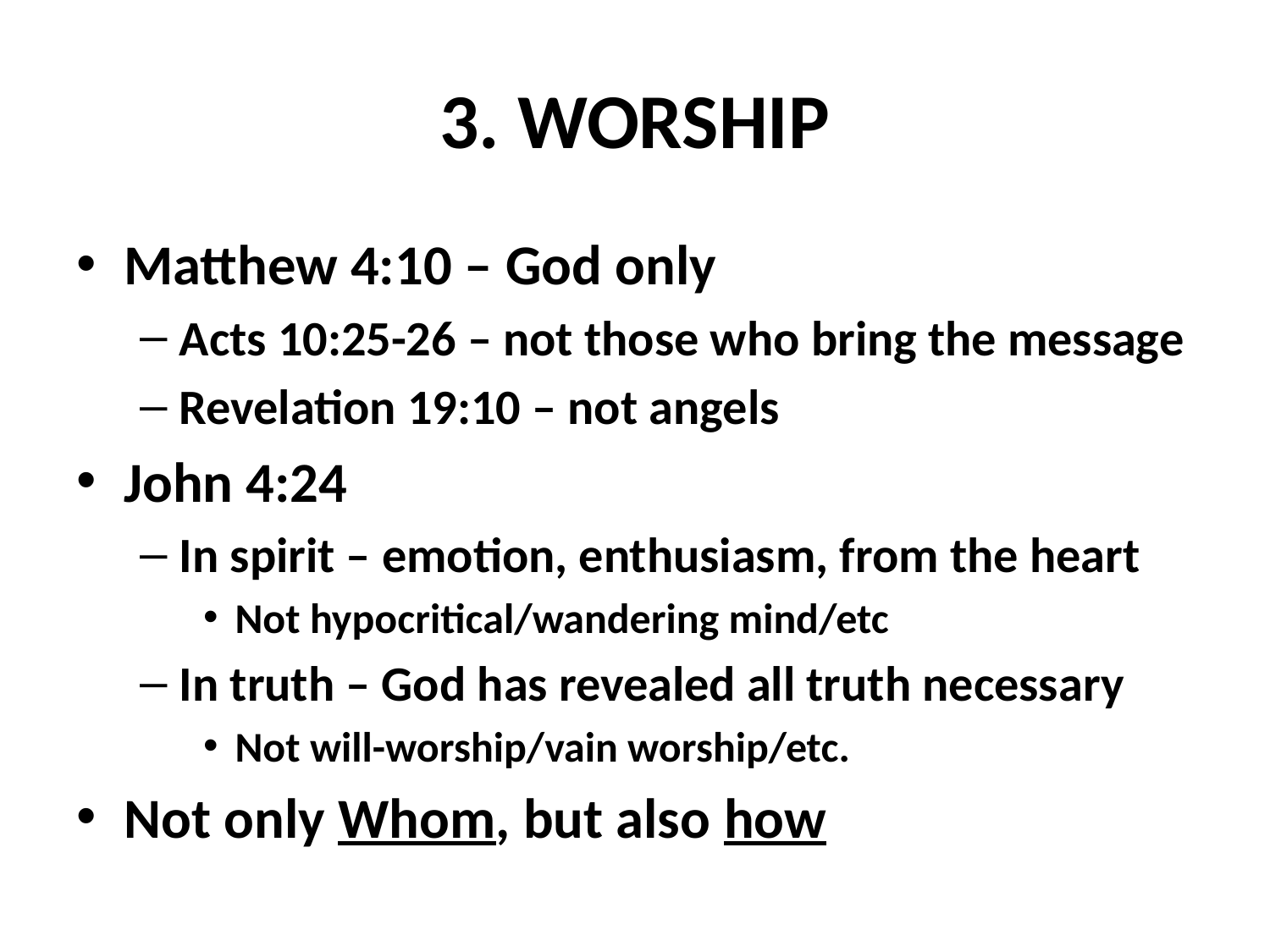

# 3. WORSHIP
Matthew 4:10 – God only
Acts 10:25-26 – not those who bring the message
Revelation 19:10 – not angels
John 4:24
In spirit – emotion, enthusiasm, from the heart
Not hypocritical/wandering mind/etc
In truth – God has revealed all truth necessary
Not will-worship/vain worship/etc.
Not only Whom, but also how